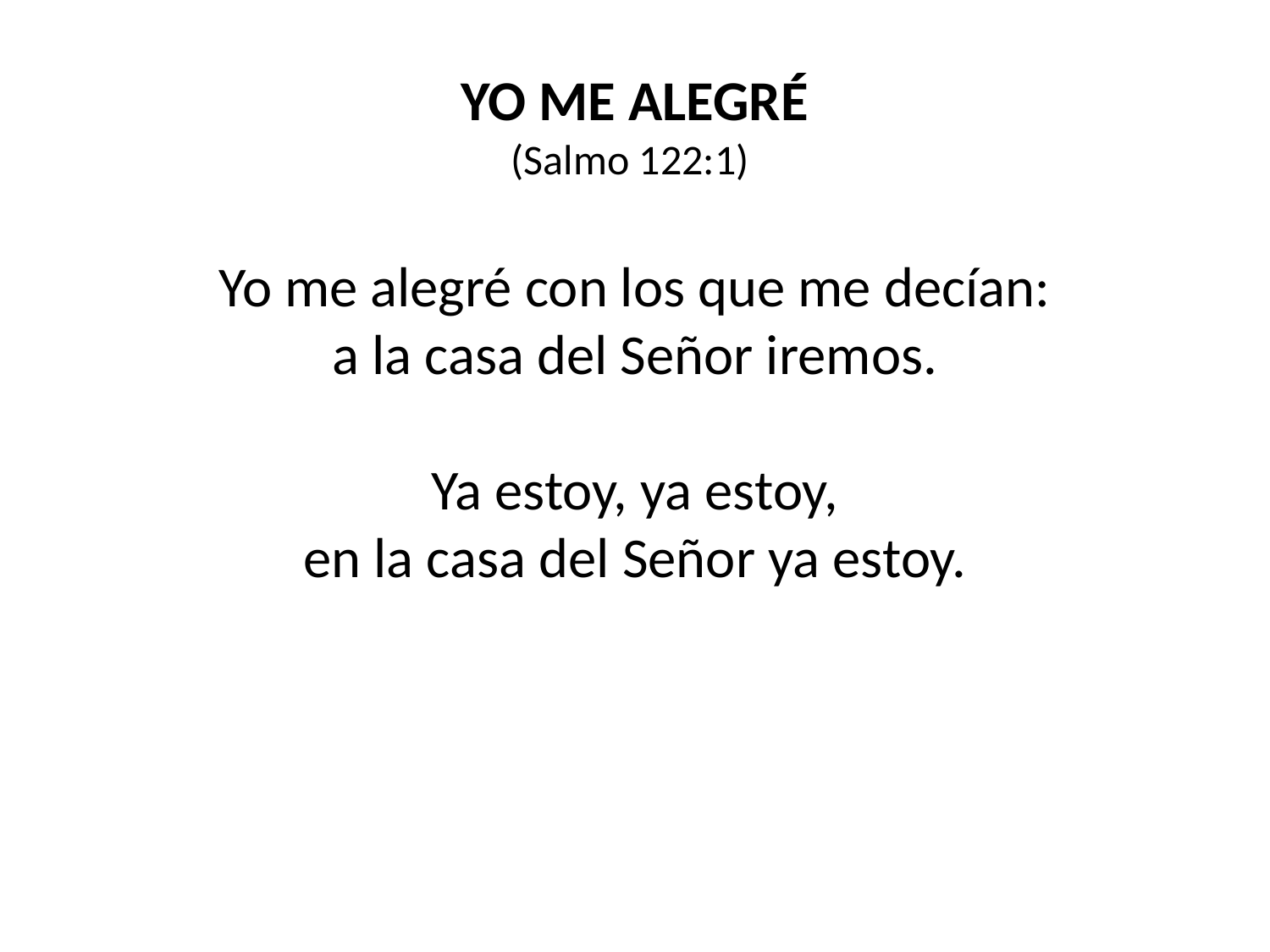

YO ME ALEGRÉ
(Salmo 122:1)

Yo me alegré con los que me decían:
a la casa del Señor iremos.

Ya estoy, ya estoy,
en la casa del Señor ya estoy.